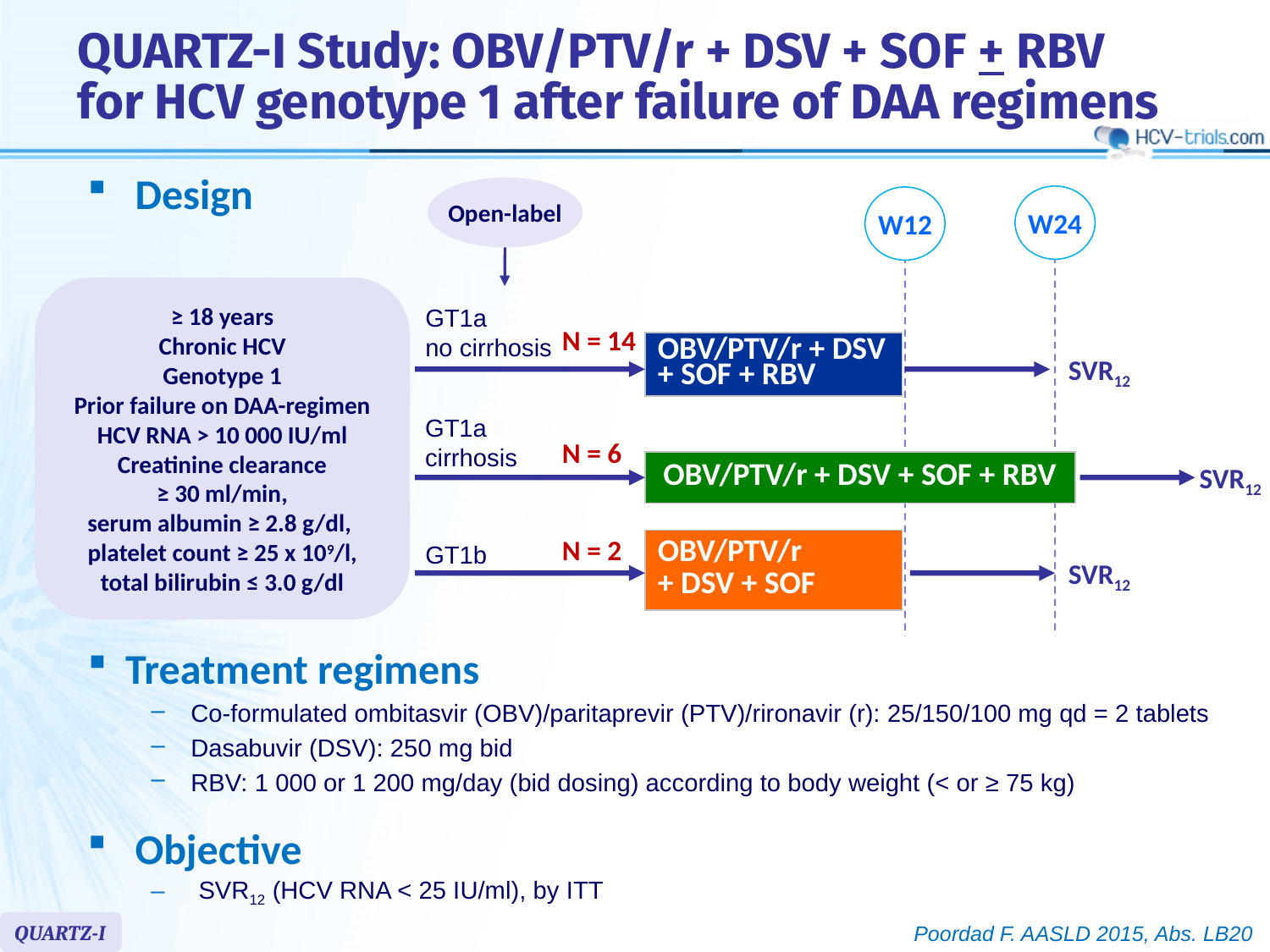

# QUARTZ-I Study: OBV/PTV/r + DSV + SOF + RBV for HCV genotype 1 after failure of DAA regimens
Design
Open-label
W24
W12

≥ 18 years
Chronic HCV
Genotype 1
Prior failure on DAA-regimen
HCV RNA > 10 000 IU/ml
Creatinine clearance
 ≥ 30 ml/min,
serum albumin ≥ 2.8 g/dl,
platelet count ≥ 25 x 109/l, total bilirubin ≤ 3.0 g/dl
GT1a
no cirrhosis
N = 14
| OBV/PTV/r + DSV + SOF + RBV |
| --- |
SVR12

GT1a
cirrhosis
N = 6
| OBV/PTV/r + DSV + SOF + RBV |
| --- |
SVR12

N = 2
| OBV/PTV/r + DSV + SOF |
| --- |
GT1b
SVR12

Treatment regimens
Co-formulated ombitasvir (OBV)/paritaprevir (PTV)/rironavir (r): 25/150/100 mg qd = 2 tablets
Dasabuvir (DSV): 250 mg bid
RBV: 1 000 or 1 200 mg/day (bid dosing) according to body weight (< or ≥ 75 kg)
Objective
SVR12 (HCV RNA < 25 IU/ml), by ITT
QUARTZ-I
Poordad F. AASLD 2015, Abs. LB20